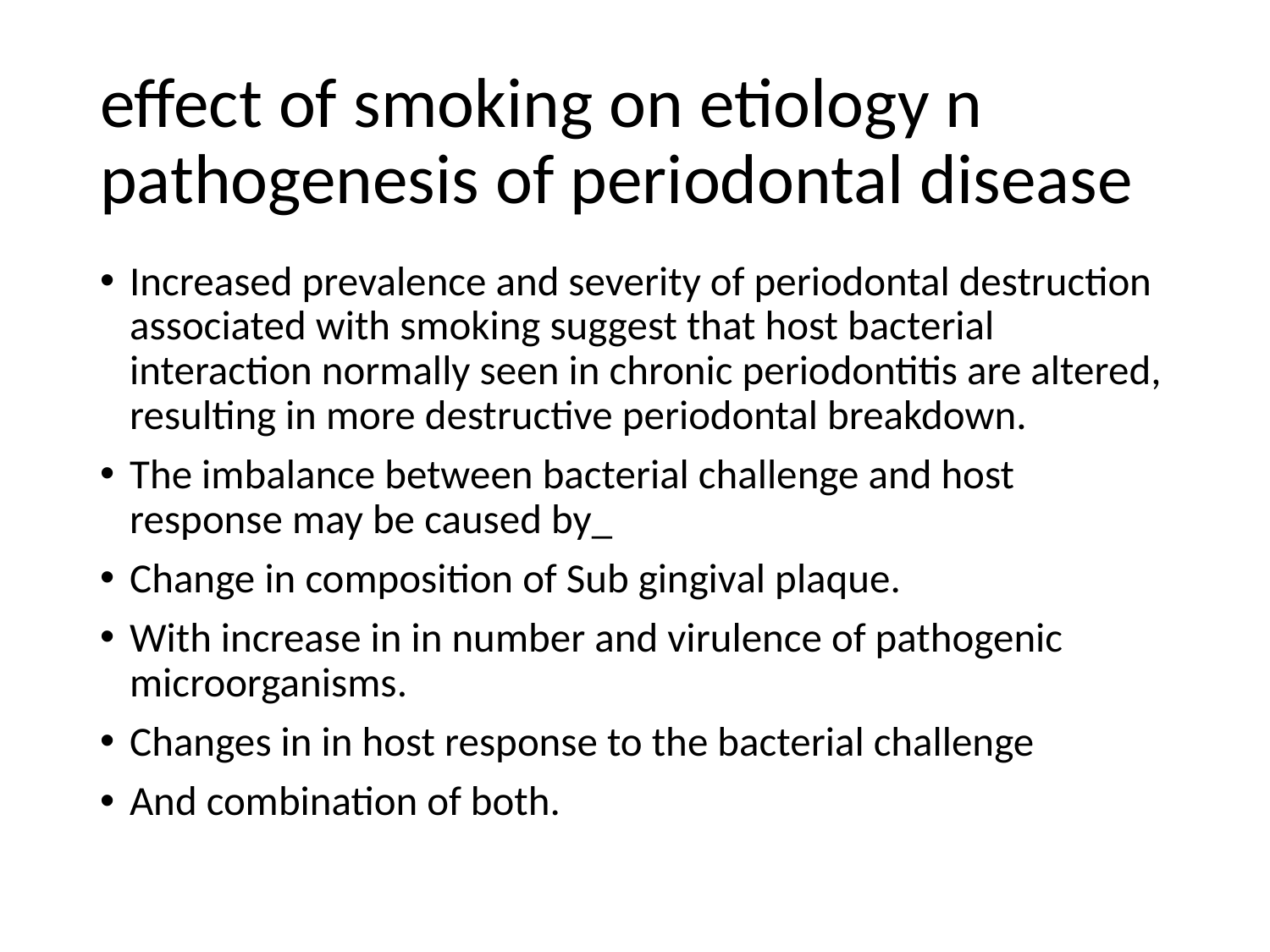

# effect of smoking on etiology n pathogenesis of periodontal disease
Increased prevalence and severity of periodontal destruction associated with smoking suggest that host bacterial interaction normally seen in chronic periodontitis are altered, resulting in more destructive periodontal breakdown.
The imbalance between bacterial challenge and host response may be caused by_
Change in composition of Sub gingival plaque.
With increase in in number and virulence of pathogenic microorganisms.
Changes in in host response to the bacterial challenge
And combination of both.